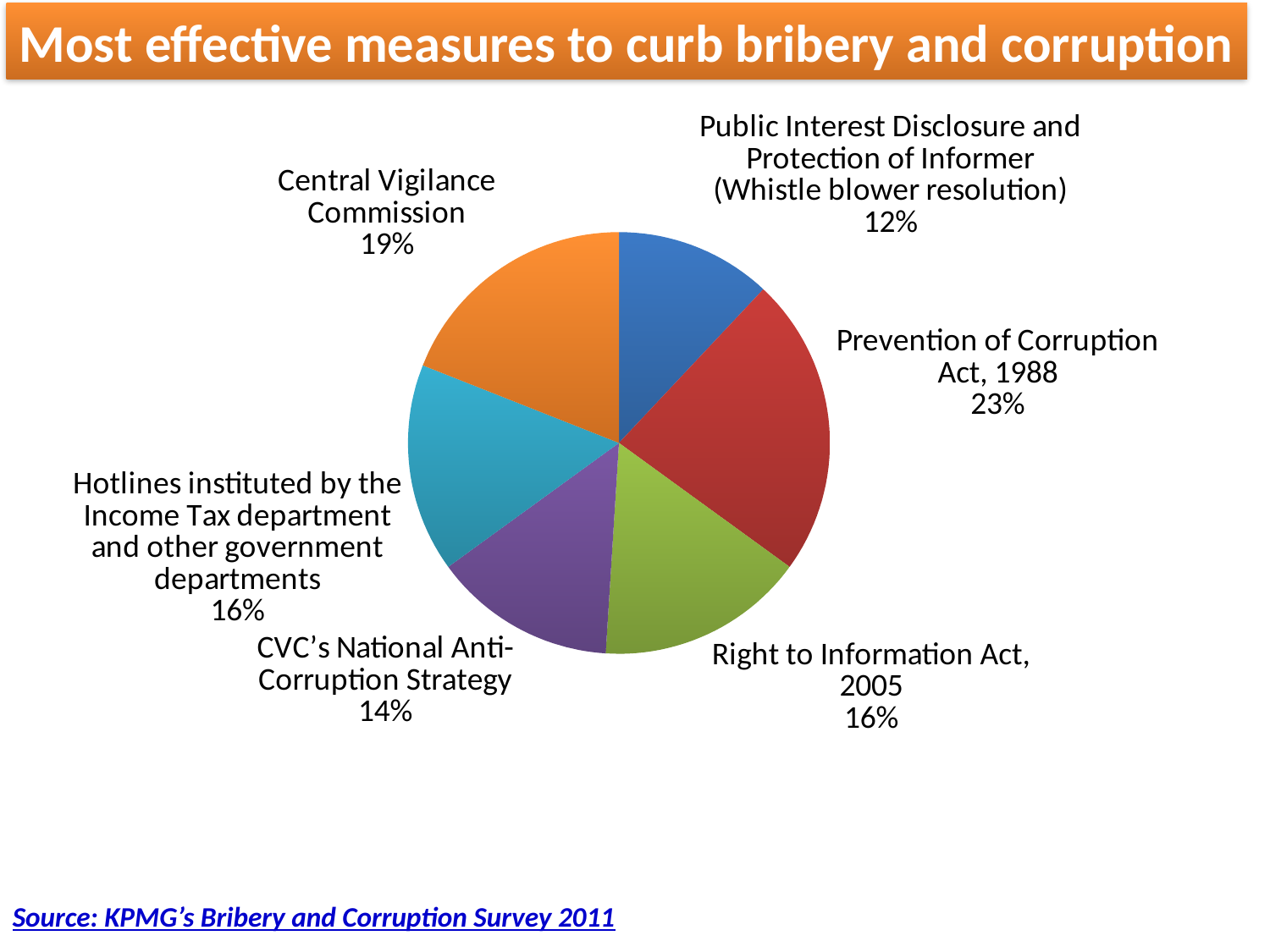

Most effective measures to curb bribery and corruption

### Chart

| Category | Sales |
|---|---|
| Public Interest Disclosure and Protection of Informer (Whistle blower resolution) | 12.0 |
| Prevention of Corruption Act, 1988 | 23.0 |
| Right to Information Act, 2005 | 16.0 |
| CVC’s National Anti-Corruption Strategy | 14.0 |
| Hotlines instituted by the Income Tax department and other government departments | 16.0 |
| Central Vigilance Commission | 19.0 |
Source: KPMG’s Bribery and Corruption Survey 2011